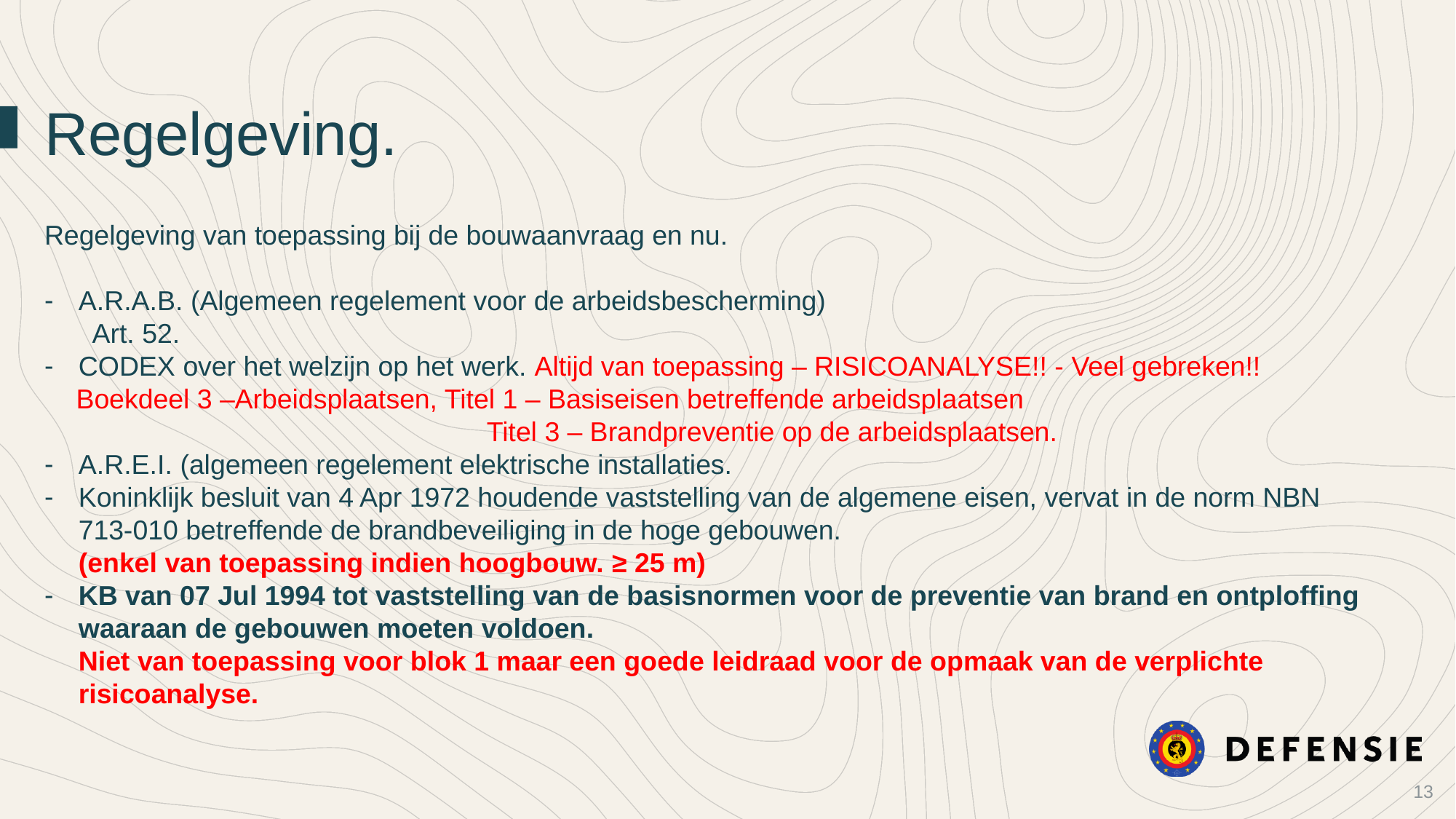

Regelgeving.
Regelgeving van toepassing bij de bouwaanvraag en nu.

A.R.A.B. (Algemeen regelement voor de arbeidsbescherming)
  Art. 52.
CODEX over het welzijn op het werk. Altijd van toepassing – RISICOANALYSE!! - Veel gebreken!!
Boekdeel 3 –Arbeidsplaatsen, Titel 1 – Basiseisen betreffende arbeidsplaatsen
                                                      Titel 3 – Brandpreventie op de arbeidsplaatsen.
A.R.E.I. (algemeen regelement elektrische installaties.
Koninklijk besluit van 4 Apr 1972 houdende vaststelling van de algemene eisen, vervat in de norm NBN 713-010 betreffende de brandbeveiliging in de hoge gebouwen.
(enkel van toepassing indien hoogbouw. ≥ 25 m)
KB van 07 Jul 1994 tot vaststelling van de basisnormen voor de preventie van brand en ontploffing waaraan de gebouwen moeten voldoen.
Niet van toepassing voor blok 1 maar een goede leidraad voor de opmaak van de verplichte risicoanalyse.